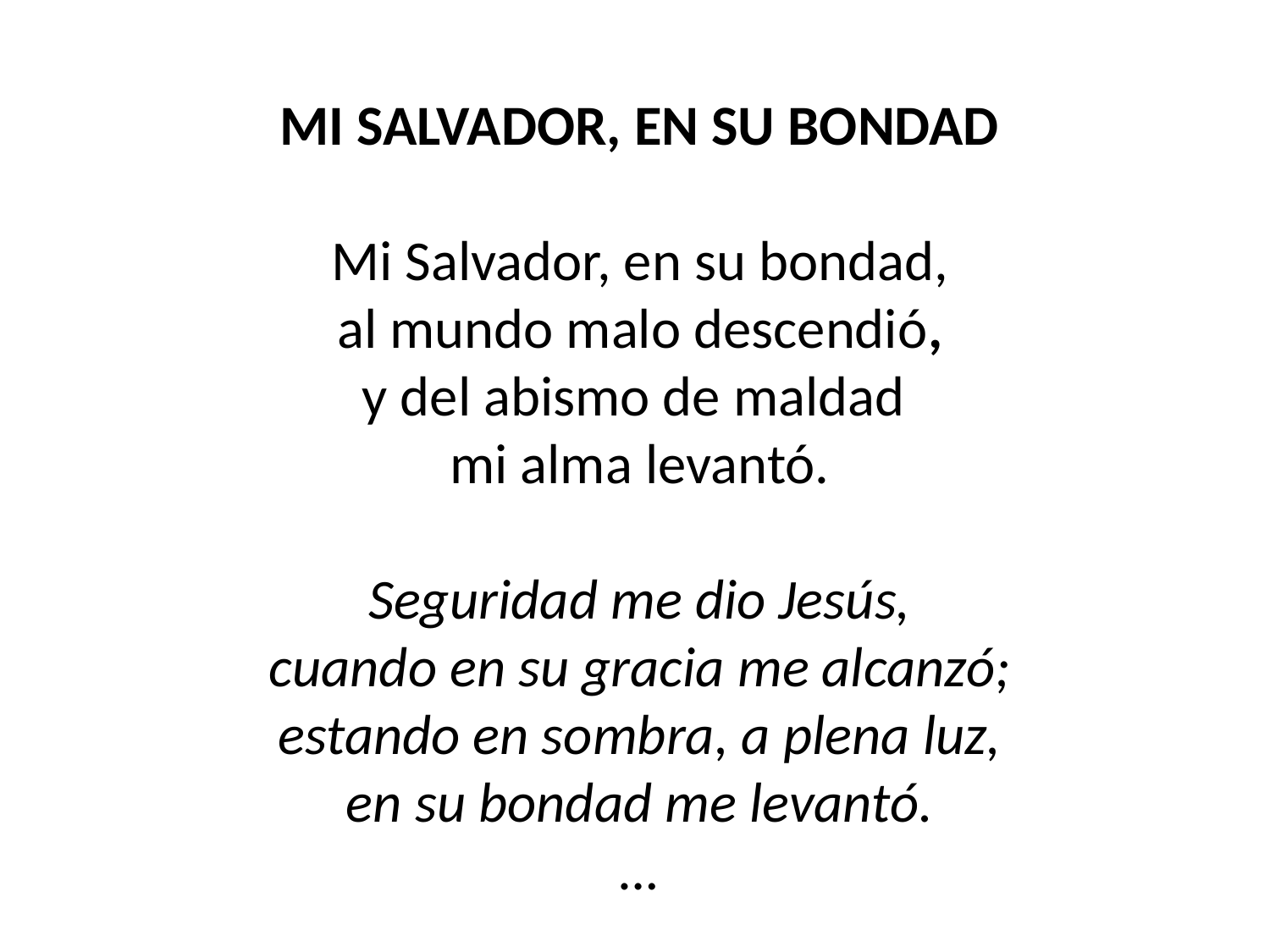

MI SALVADOR, EN SU BONDAD

Mi Salvador, en su bondad,
al mundo malo descendió,
y del abismo de maldad
mi alma levantó.

Seguridad me dio Jesús,
cuando en su gracia me alcanzó;
estando en sombra, a plena luz,
en su bondad me levantó.
…